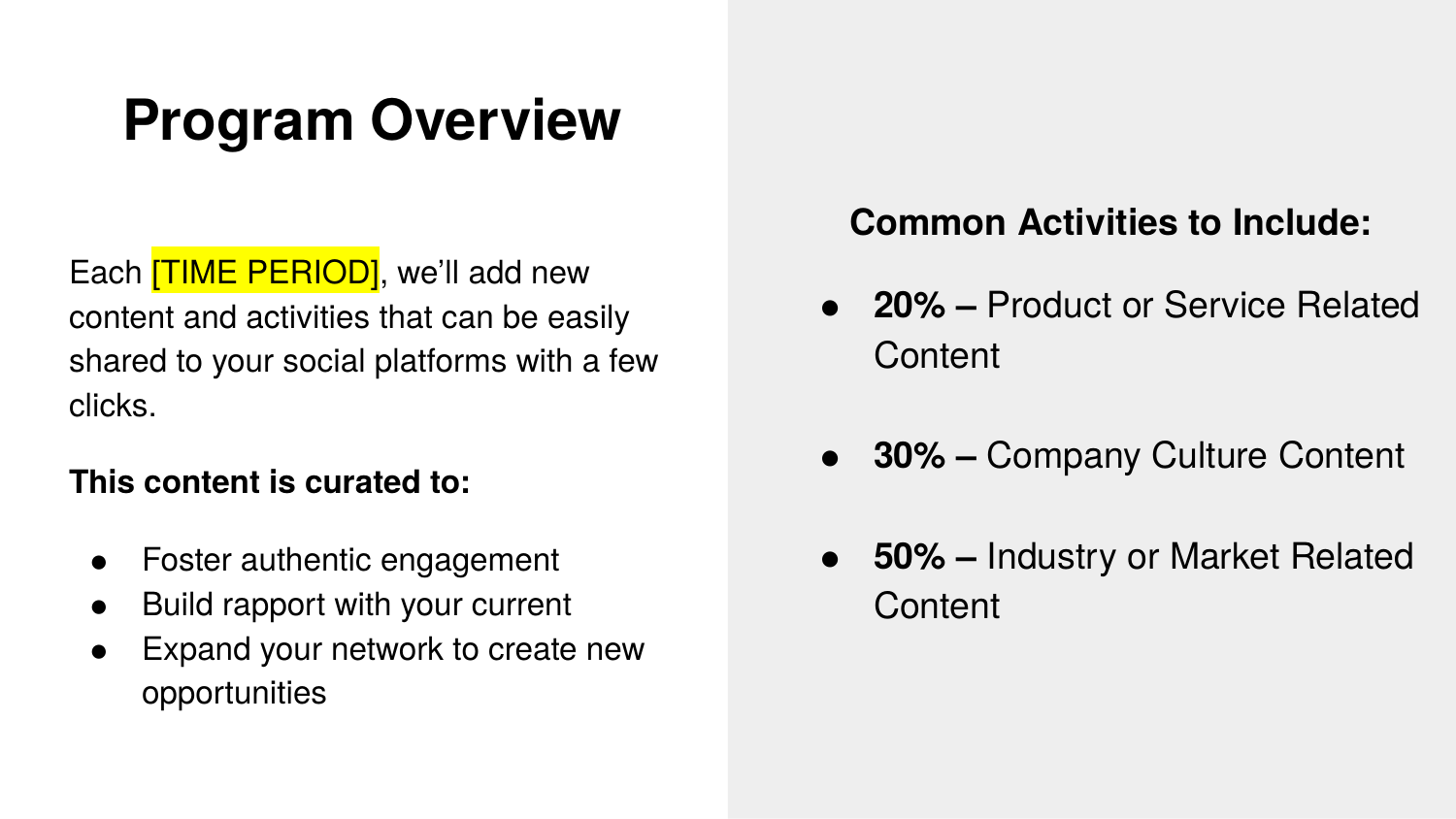

# Program Overview
Common Activities to Include:
20% – Product or Service Related Content
30% – Company Culture Content
50% – Industry or Market Related Content
Each [TIME PERIOD], we’ll add new content and activities that can be easily shared to your social platforms with a few clicks.
This content is curated to:
Foster authentic engagement
Build rapport with your current
Expand your network to create new opportunities